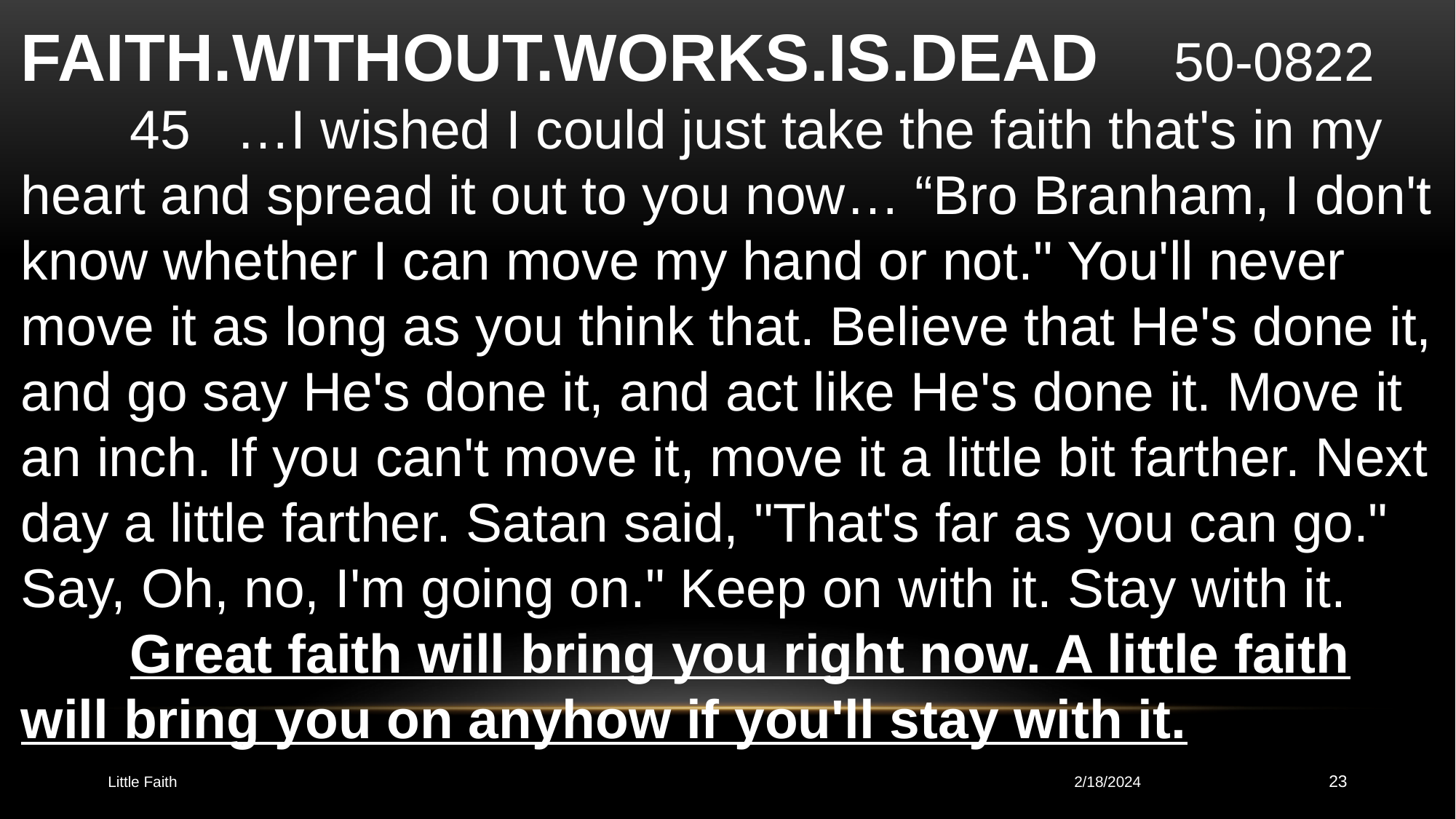

FAITH.WITHOUT.WORKS.IS.DEAD    50-0822
	45   …I wished I could just take the faith that's in my heart and spread it out to you now… “Bro Branham, I don't know whether I can move my hand or not." You'll never move it as long as you think that. Believe that He's done it, and go say He's done it, and act like He's done it. Move it an inch. If you can't move it, move it a little bit farther. Next day a little farther. Satan said, "That's far as you can go." Say, Oh, no, I'm going on." Keep on with it. Stay with it.
	Great faith will bring you right now. A little faith will bring you on anyhow if you'll stay with it.
Little Faith
2/18/2024
23